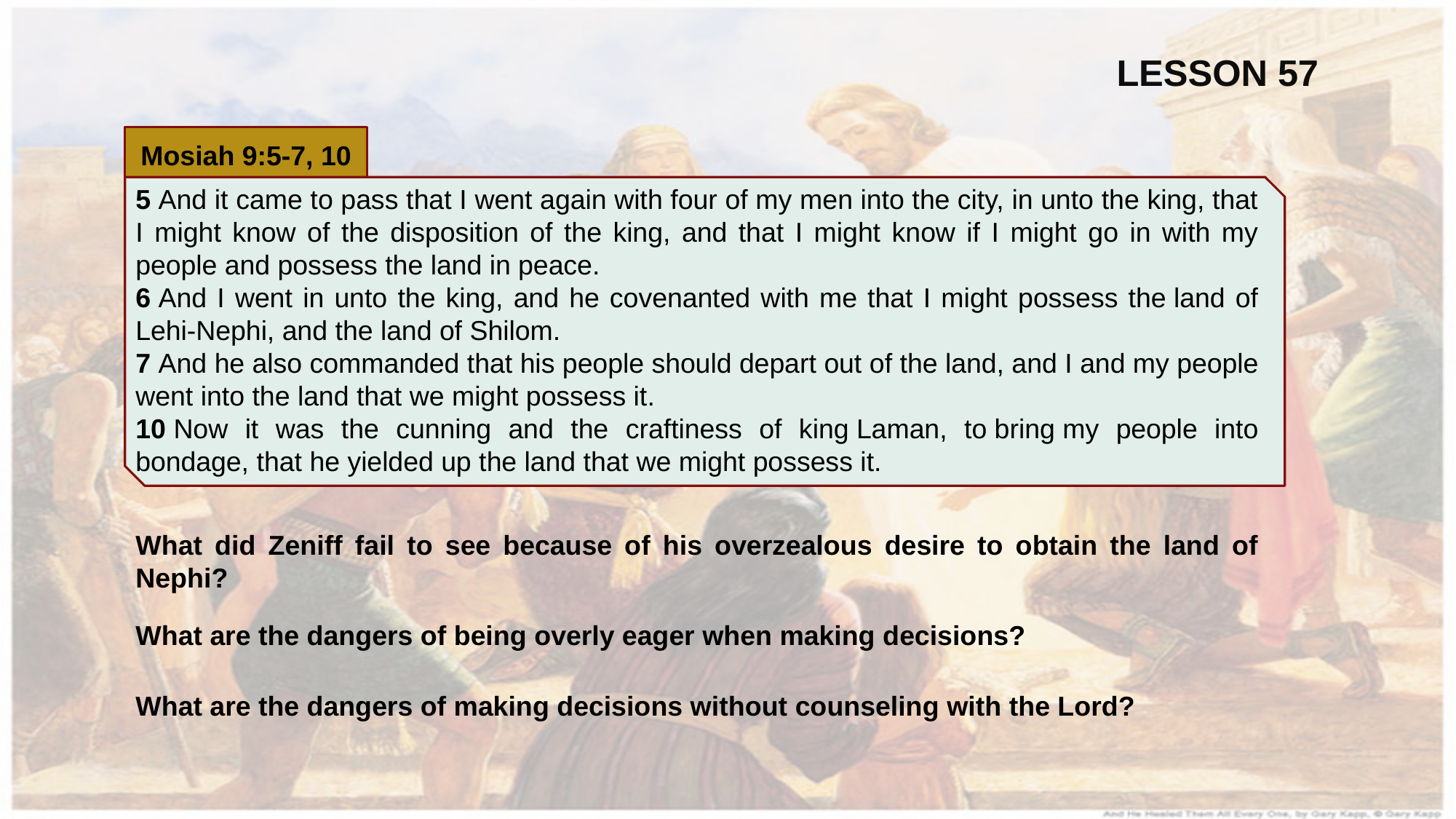

LESSON 57

Mosiah 9:5-7, 10

5 And it came to pass that I went again with four of my men into the city, in unto the king, that I might know of the disposition of the king, and that I might know if I might go in with my people and possess the land in peace.
6 And I went in unto the king, and he covenanted with me that I might possess the land of Lehi-Nephi, and the land of Shilom.
7 And he also commanded that his people should depart out of the land, and I and my people went into the land that we might possess it.
10 Now it was the cunning and the craftiness of king Laman, to bring my people into bondage, that he yielded up the land that we might possess it.
What did Zeniff fail to see because of his overzealous desire to obtain the land of Nephi?
What are the dangers of being overly eager when making decisions?
What are the dangers of making decisions without counseling with the Lord?